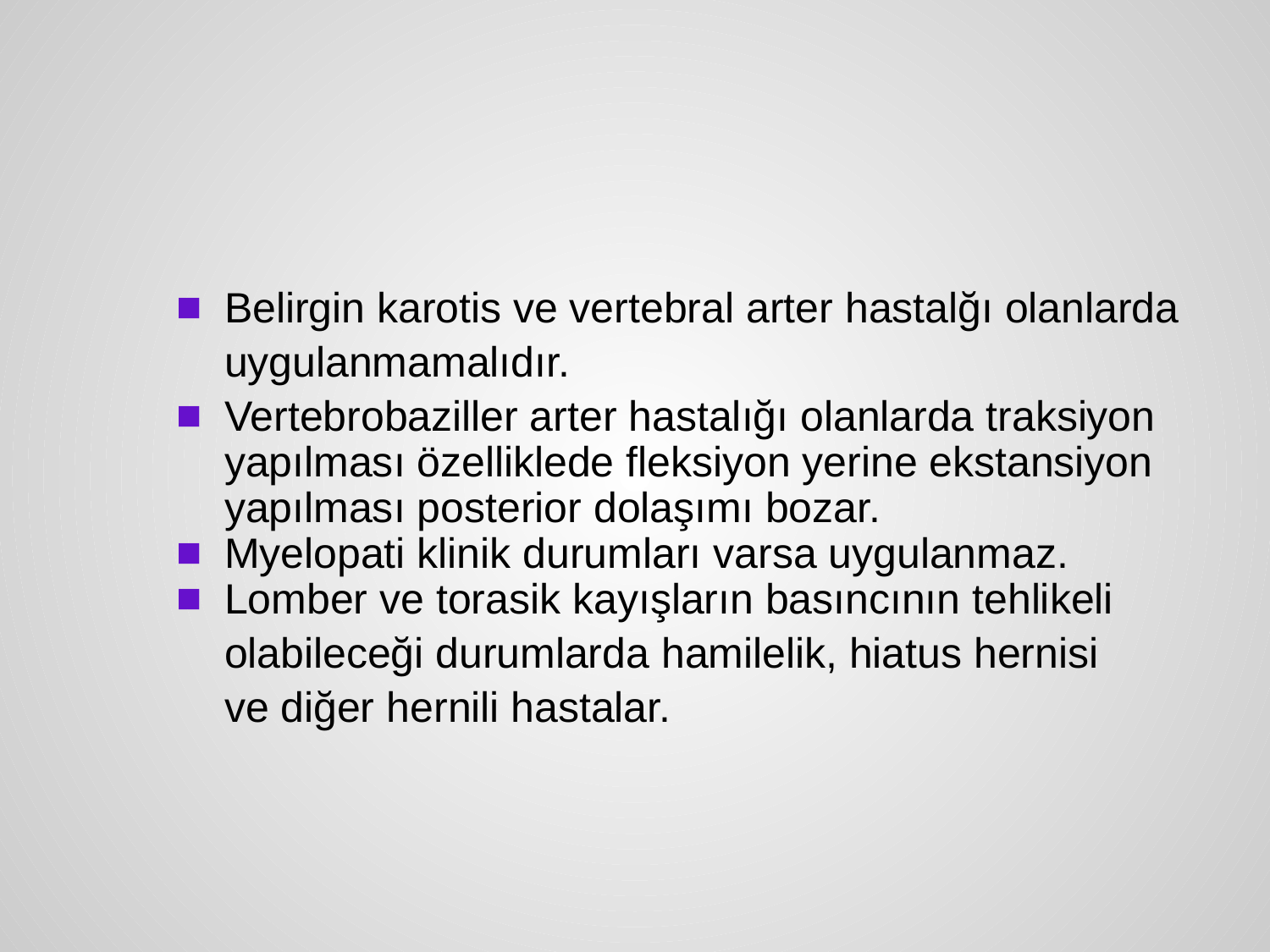

#
Belirgin karotis ve vertebral arter hastalğı olanlarda
	uygulanmamalıdır.
Vertebrobaziller arter hastalığı olanlarda traksiyon yapılması özelliklede fleksiyon yerine ekstansiyon yapılması posterior dolaşımı bozar.
Myelopati klinik durumları varsa uygulanmaz.
Lomber ve torasik kayışların basıncının tehlikeli
	olabileceği durumlarda hamilelik, hiatus hernisi
	ve diğer hernili hastalar.